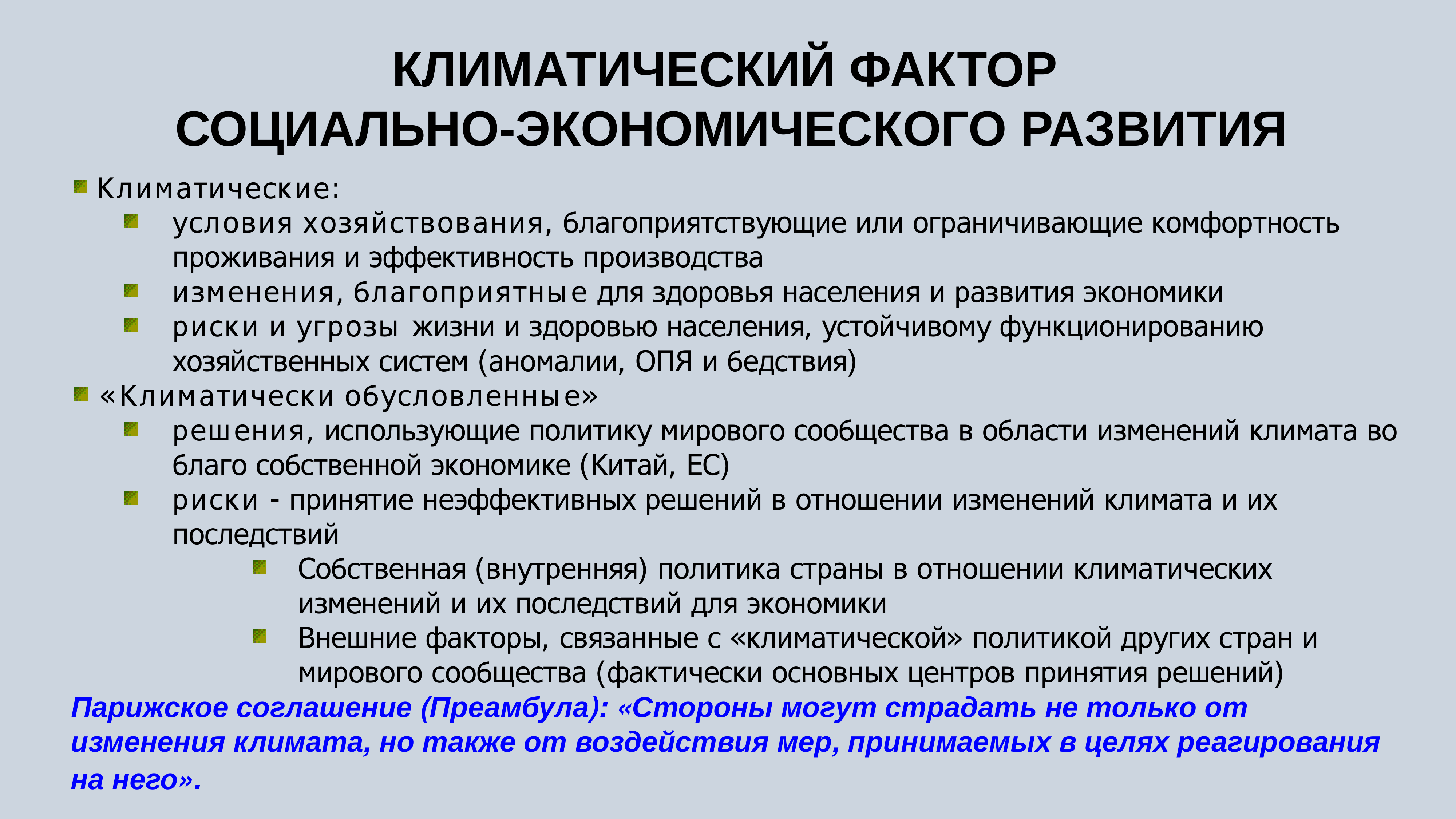

КЛИМАТИЧЕСКИЙ ФАКТОР
СОЦИАЛЬНО-ЭКОНОМИЧЕСКОГО РАЗВИТИЯ
 Климатические:
условия хозяйствования, благоприятствующие или ограничивающие комфортность проживания и эффективность производства
изменения, благоприятные для здоровья населения и развития экономики
риски и угрозы жизни и здоровью населения, устойчивому функционированию хозяйственных систем (аномалии, ОПЯ и бедствия)
 «Климатически обусловленные»
решения, использующие политику мирового сообщества в области изменений климата во благо собственной экономике (Китай, ЕС)
риски - принятие неэффективных решений в отношении изменений климата и их последствий
Собственная (внутренняя) политика страны в отношении климатических изменений и их последствий для экономики
Внешние факторы, связанные с «климатической» политикой других стран и мирового сообщества (фактически основных центров принятия решений)
Парижское соглашение (Преамбула): «Стороны могут страдать не только от изменения климата, но также от воздействия мер, принимаемых в целях реагирования на него».